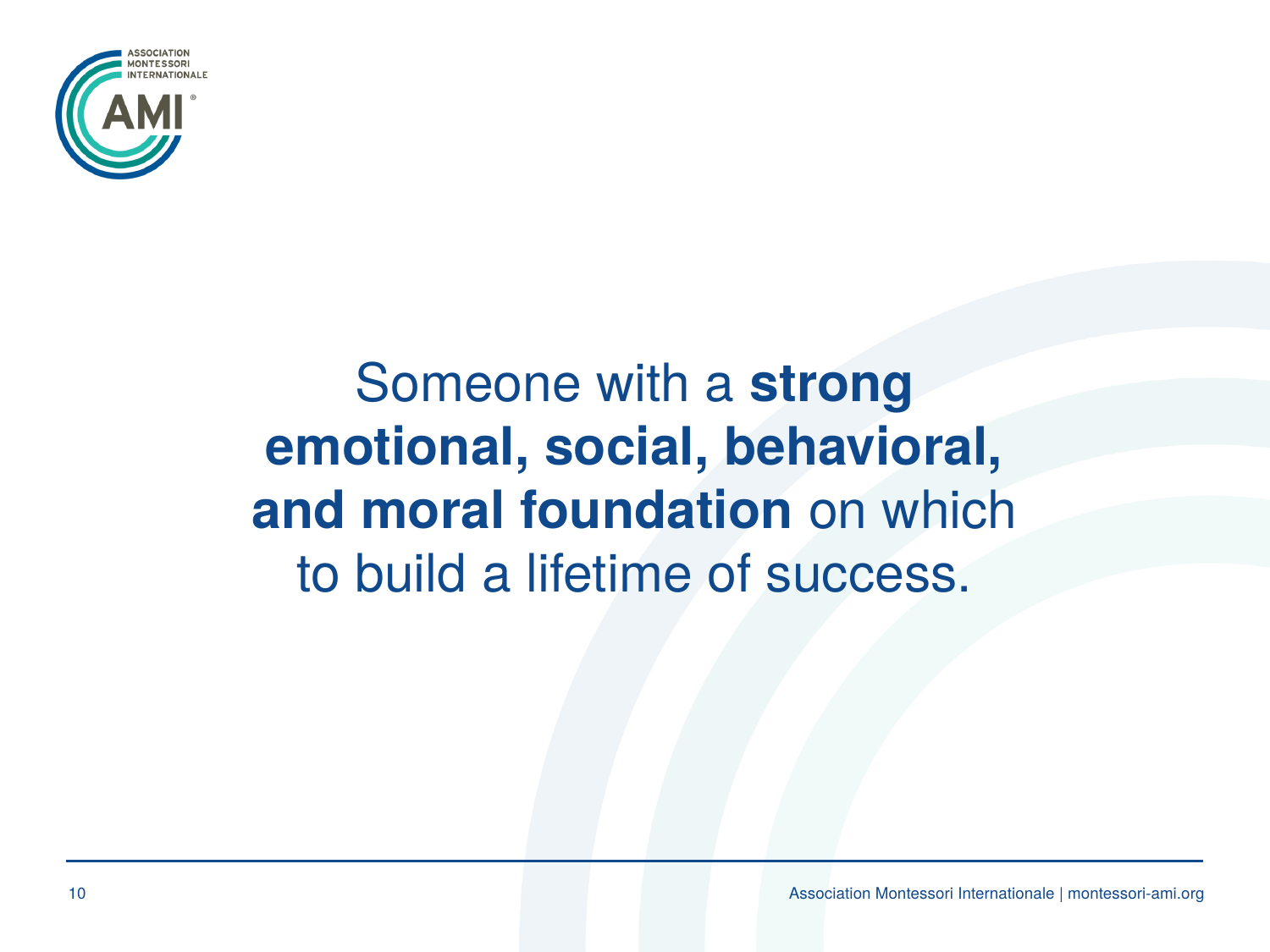

Someone with a strong emotional, social, behavioral, and moral foundation on which to build a lifetime of success.